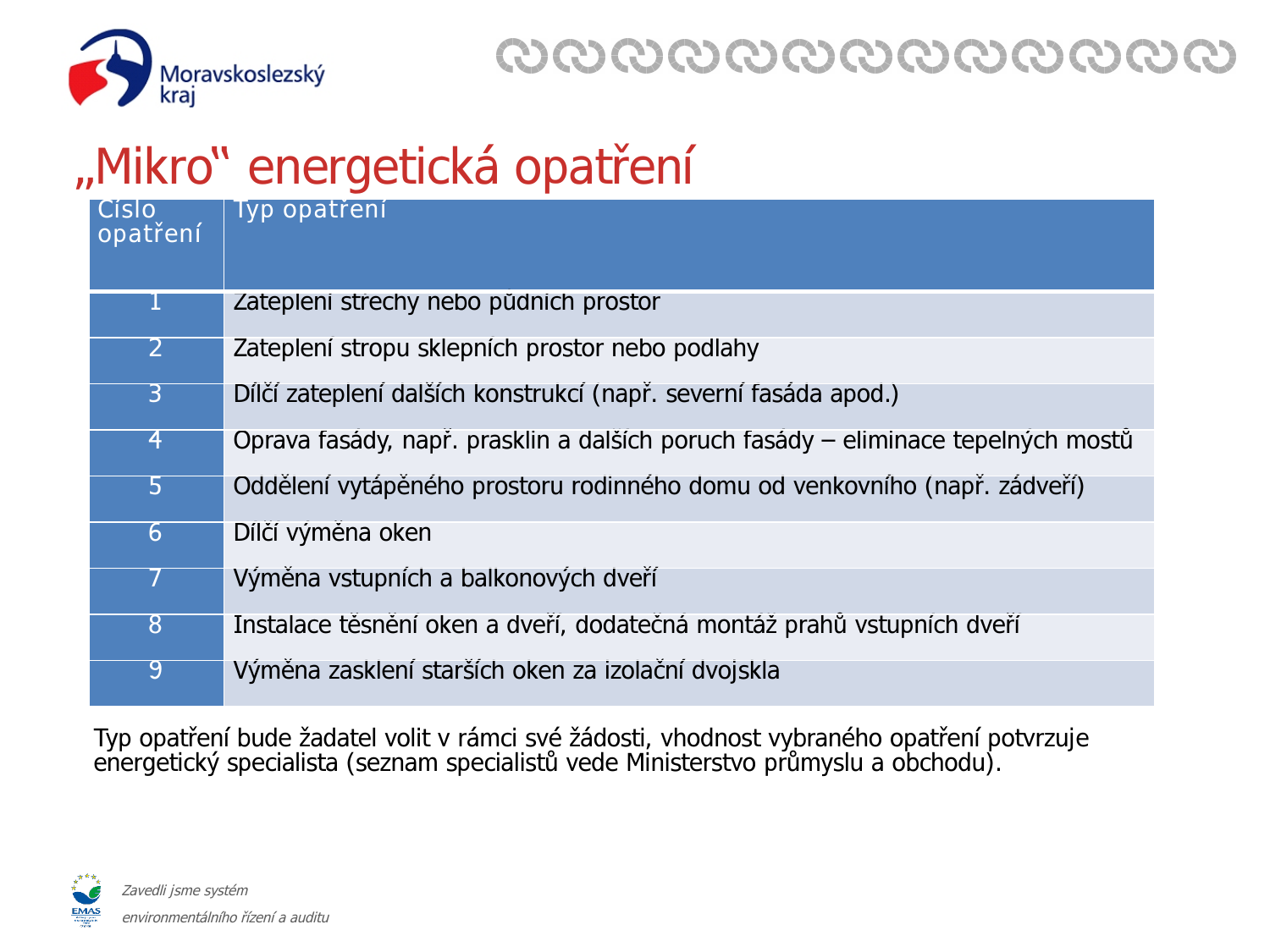

# „Mikro“ energetická opatření
| Číslo opatření | Typ opatření |
| --- | --- |
| 1 | Zateplení střechy nebo půdních prostor |
| 2 | Zateplení stropu sklepních prostor nebo podlahy |
| 3 | Dílčí zateplení dalších konstrukcí (např. severní fasáda apod.) |
| 4 | Oprava fasády, např. prasklin a dalších poruch fasády – eliminace tepelných mostů |
| 5 | Oddělení vytápěného prostoru rodinného domu od venkovního (např. zádveří) |
| 6 | Dílčí výměna oken |
| 7 | Výměna vstupních a balkonových dveří |
| 8 | Instalace těsnění oken a dveří, dodatečná montáž prahů vstupních dveří |
| 9 | Výměna zasklení starších oken za izolační dvojskla |
Typ opatření bude žadatel volit v rámci své žádosti, vhodnost vybraného opatření potvrzuje energetický specialista (seznam specialistů vede Ministerstvo průmyslu a obchodu).